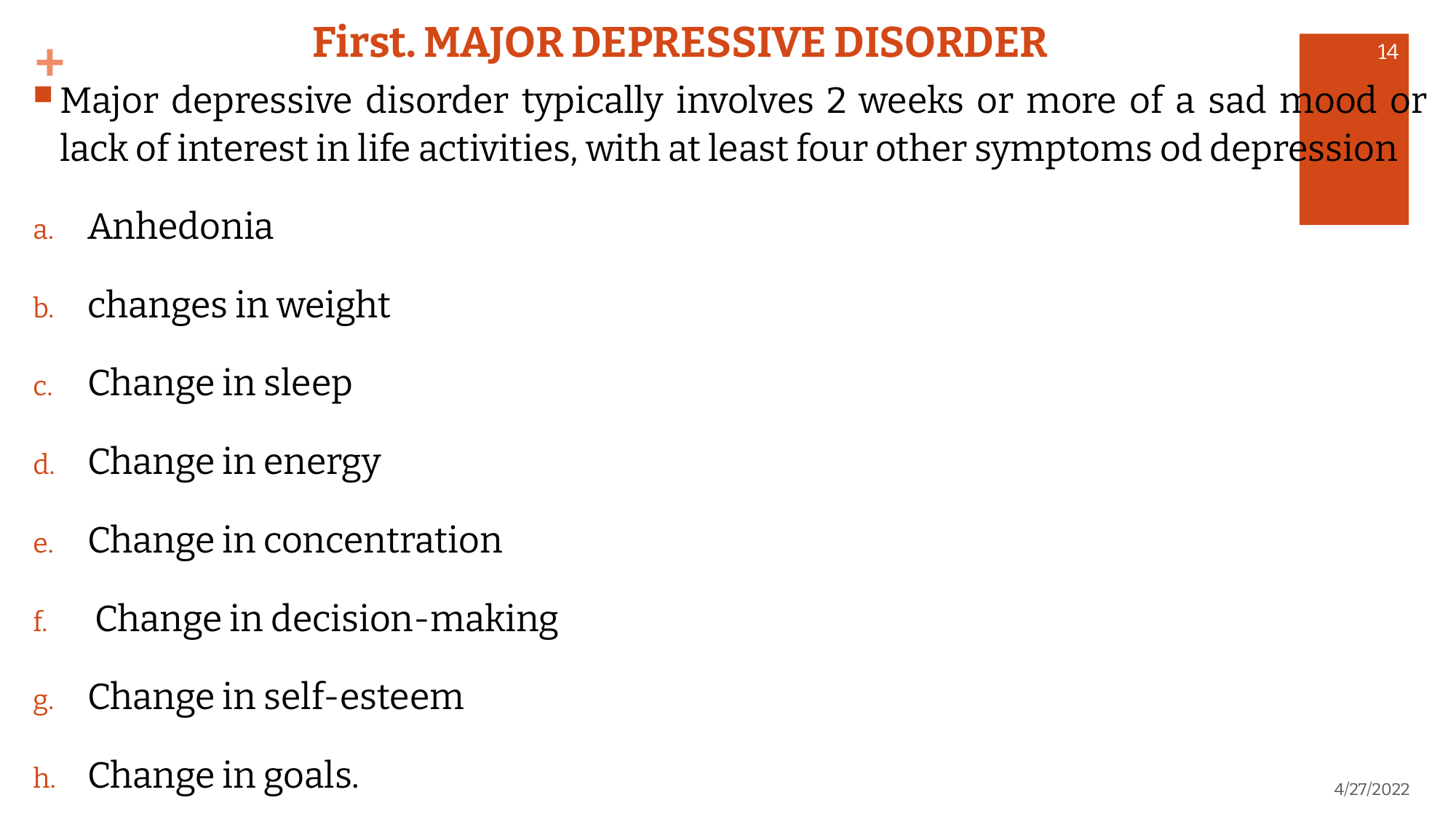

# First. MAJOR DEPRESSIVE DISORDER
14
Major depressive disorder typically involves 2 weeks or more of a sad mood or lack of interest in life activities, with at least four other symptoms od depression
Anhedonia
changes in weight
Change in sleep
Change in energy
Change in concentration
 Change in decision-making
Change in self-esteem
Change in goals.
4/27/2022